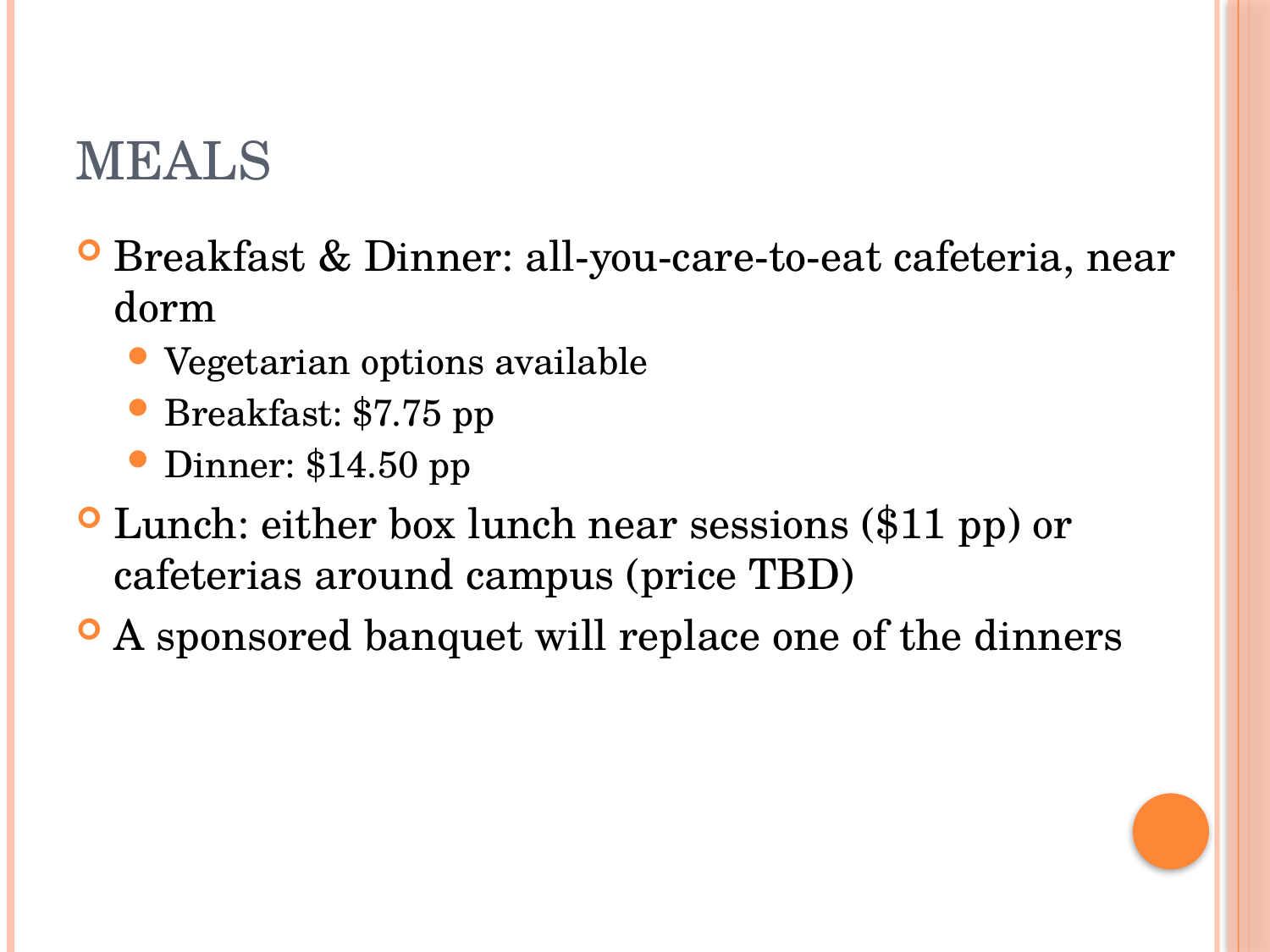

# Meals
Breakfast & Dinner: all-you-care-to-eat cafeteria, near dorm
Vegetarian options available
Breakfast: $7.75 pp
Dinner: $14.50 pp
Lunch: either box lunch near sessions ($11 pp) or cafeterias around campus (price TBD)
A sponsored banquet will replace one of the dinners